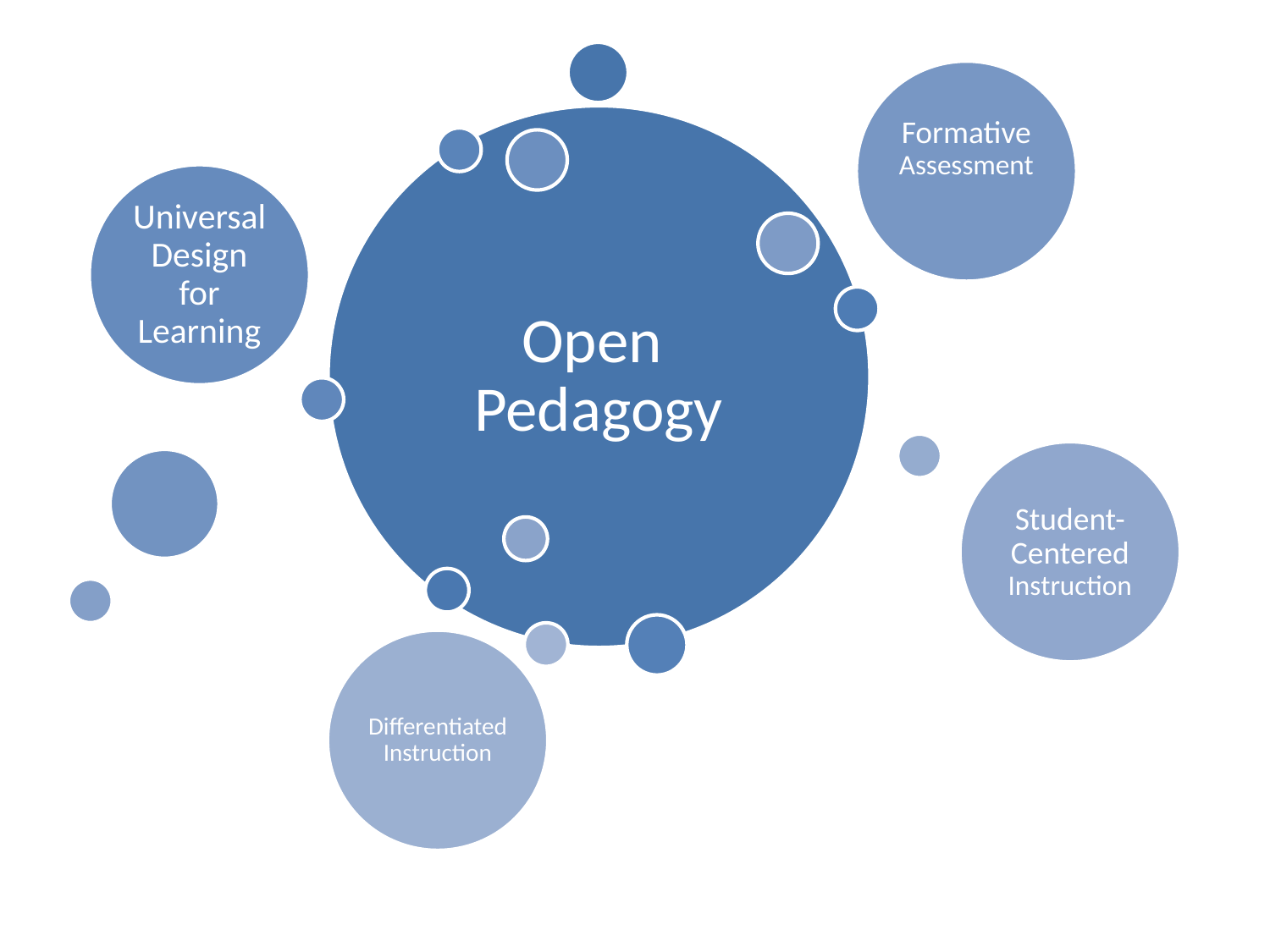

Open  Pedagogy
Universal Design for Learning
Formative Assessment

Student-Centered Instruction
Differentiated Instruction